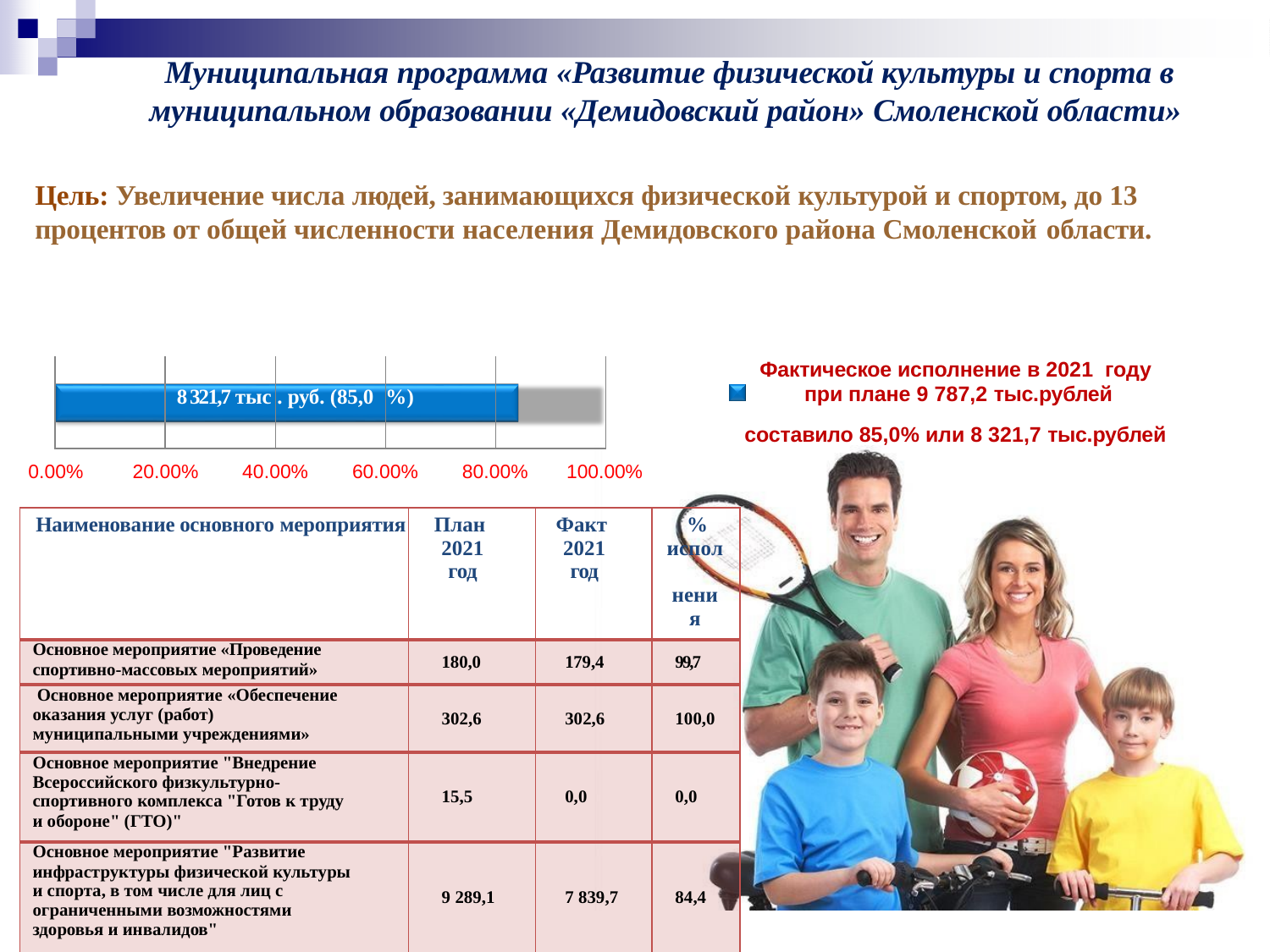

# Муниципальная программа «Развитие физической культуры и спорта в  муниципальном образовании «Демидовский район» Смоленской области»

Цель: Увеличение числа людей, занимающихся физической культурой и спортом, до 13  процентов от общей численности населения Демидовского района Смоленской области.
Фактическое исполнение в 2021 году
при плане 9 787,2 тыс.рублей
составило 85,0% или 8 321,7 тыс.рублей
|  | 8 321,7 тыс | . руб. (85,0 | %) |  |
| --- | --- | --- | --- | --- |

0.00%
20.00%
40.00%
60.00%
80.00%
100.00%
| Наименование основного мероприятия | План 2021 год | Факт 2021 год | % испол нения |
| --- | --- | --- | --- |
| Основное мероприятие «Проведение спортивно-массовых мероприятий» | 180,0 | 179,4 | 99,7 |
| Основное мероприятие «Обеспечение оказания услуг (работ) муниципальными учреждениями» | 302,6 | 302,6 | 100,0 |
| Основное мероприятие "Внедрение Всероссийского физкультурно-спортивного комплекса "Готов к труду и обороне" (ГТО)" | 15,5 | 0,0 | 0,0 |
| Основное мероприятие "Развитие инфраструктуры физической культуры и спорта, в том числе для лиц с ограниченными возможностями здоровья и инвалидов" | 9 289,1 | 7 839,7 | 84,4 |